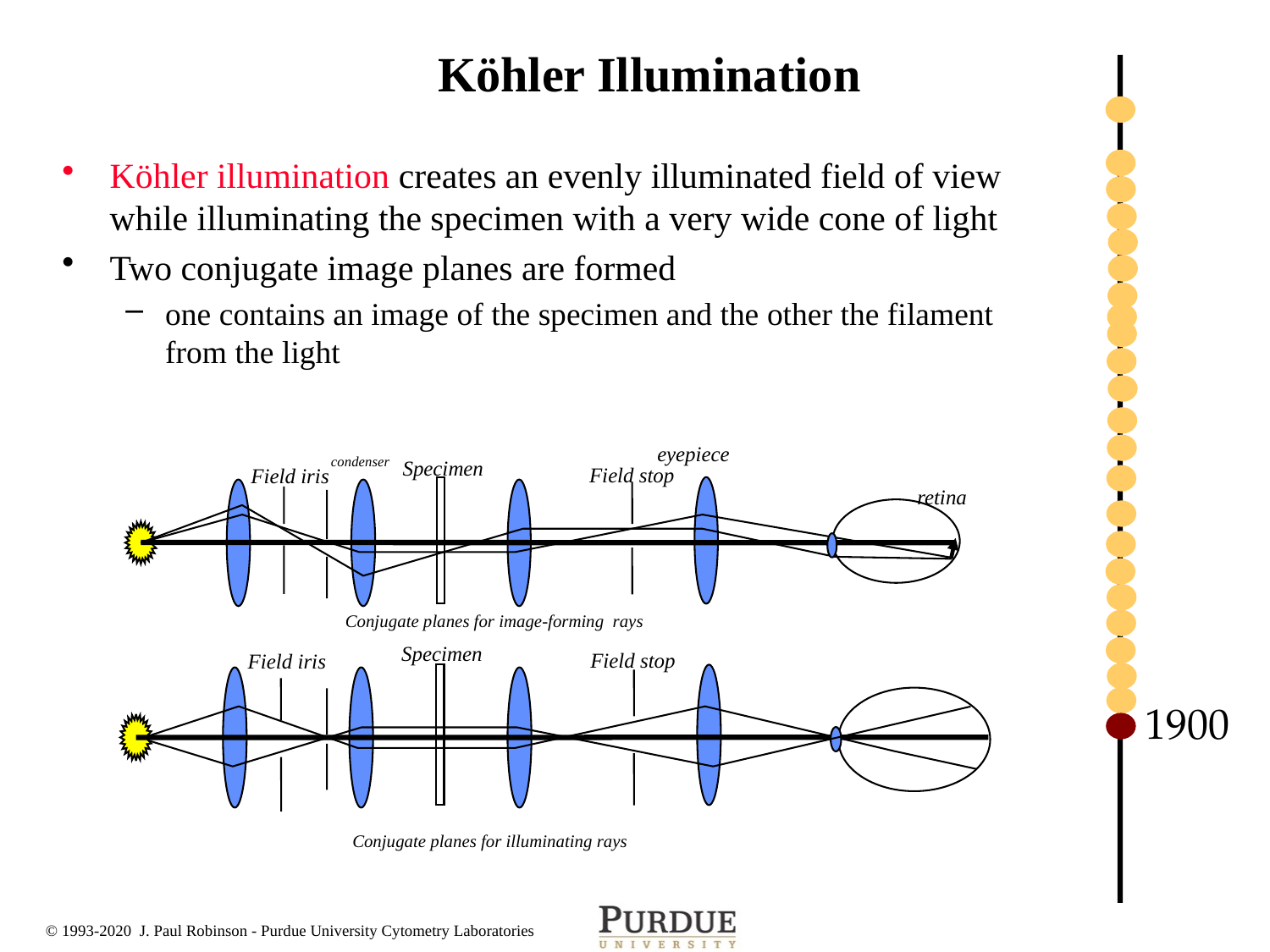

# Köhler Illumination

Köhler illumination creates an evenly illuminated field of view while illuminating the specimen with a very wide cone of light
Two conjugate image planes are formed
one contains an image of the specimen and the other the filament from the light

eyepiece
condenser
Specimen
Field stop
Field iris

retina

Conjugate planes for image-forming  rays
Specimen
Field stop
Field iris

Conjugate planes for illuminating rays

1900